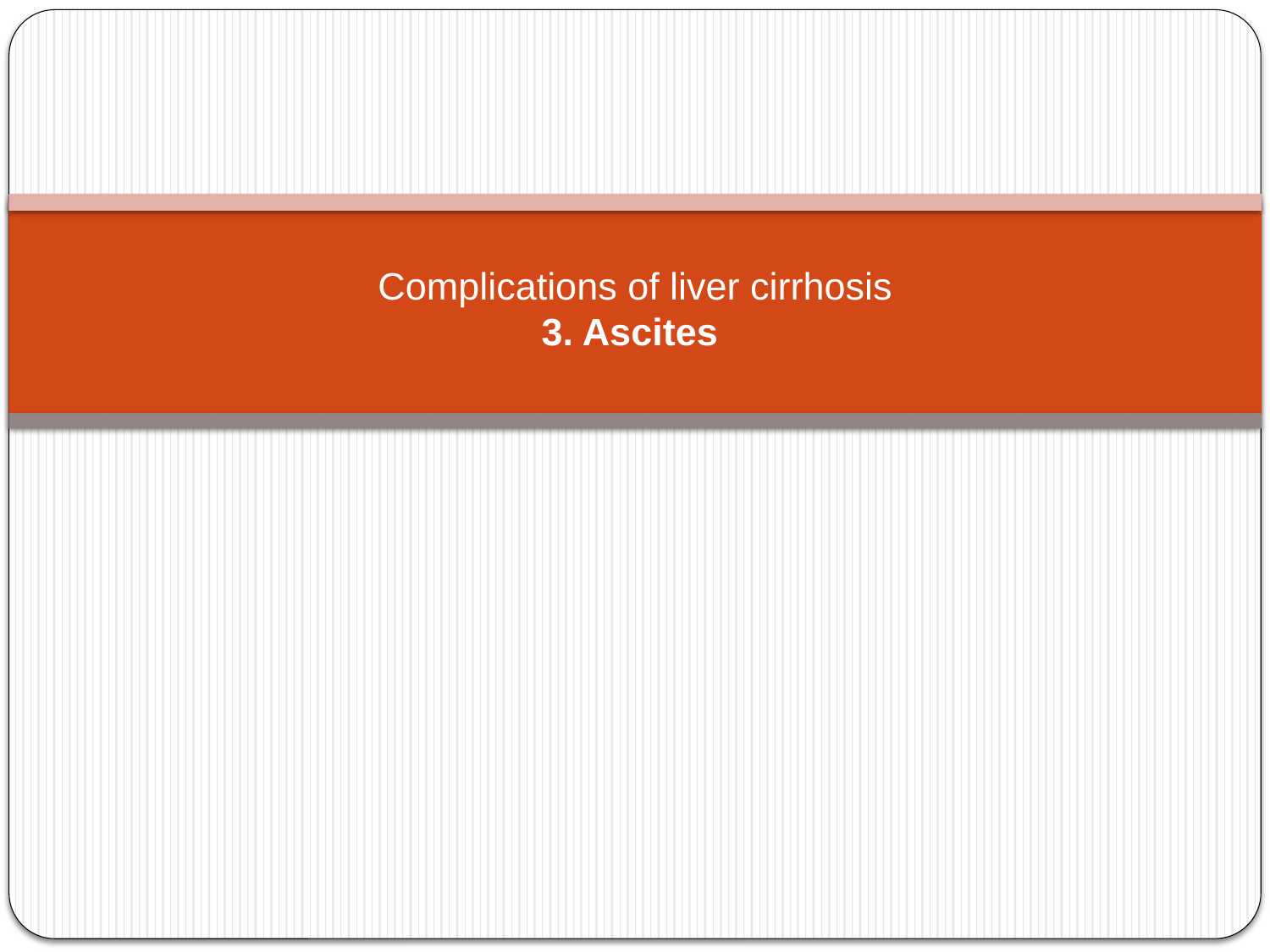

# Complications of liver cirrhosis 3. Ascites